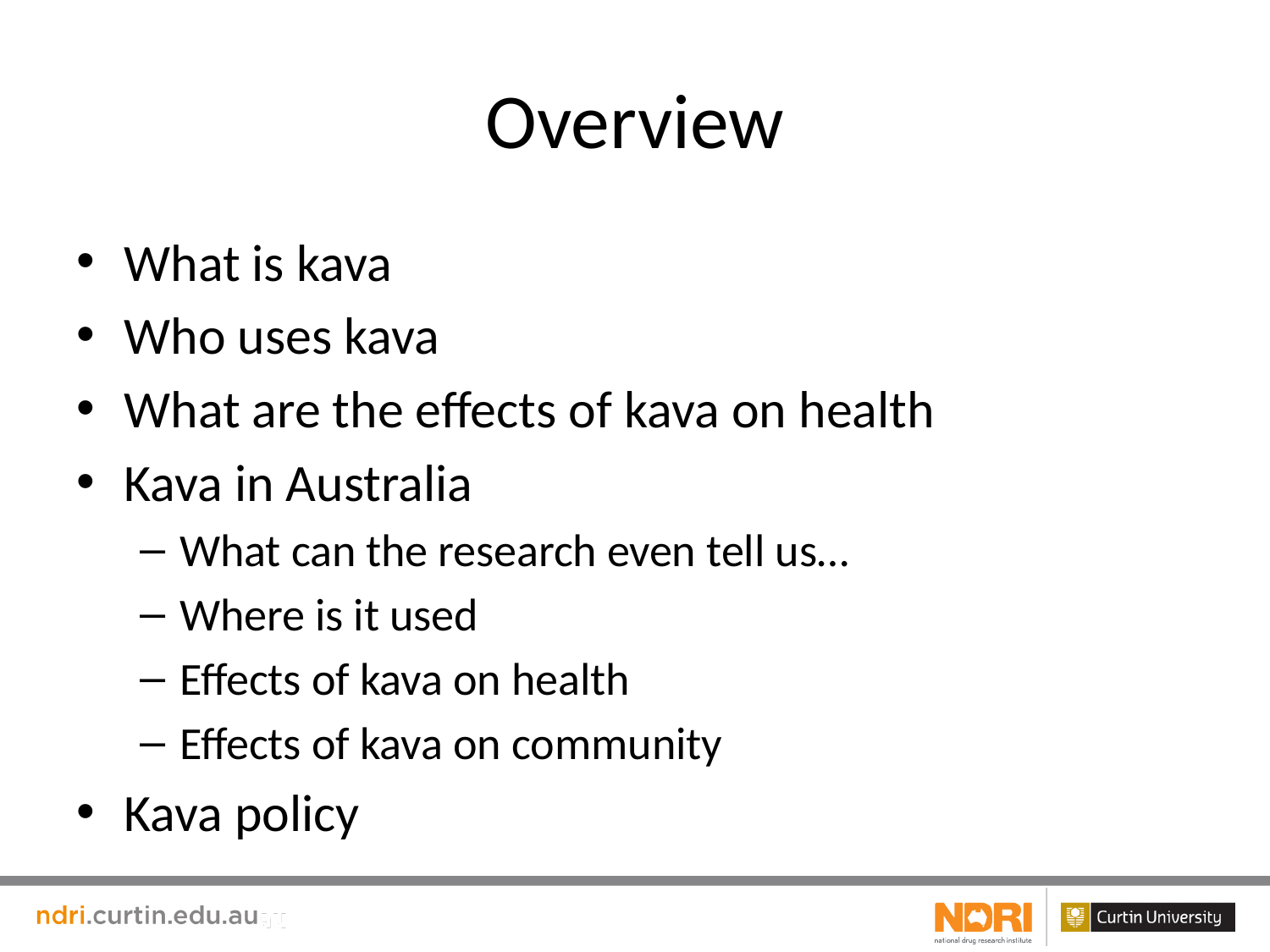

# Overview
What is kava
Who uses kava
What are the effects of kava on health
Kava in Australia
What can the research even tell us…
Where is it used
Effects of kava on health
Effects of kava on community
Kava policy